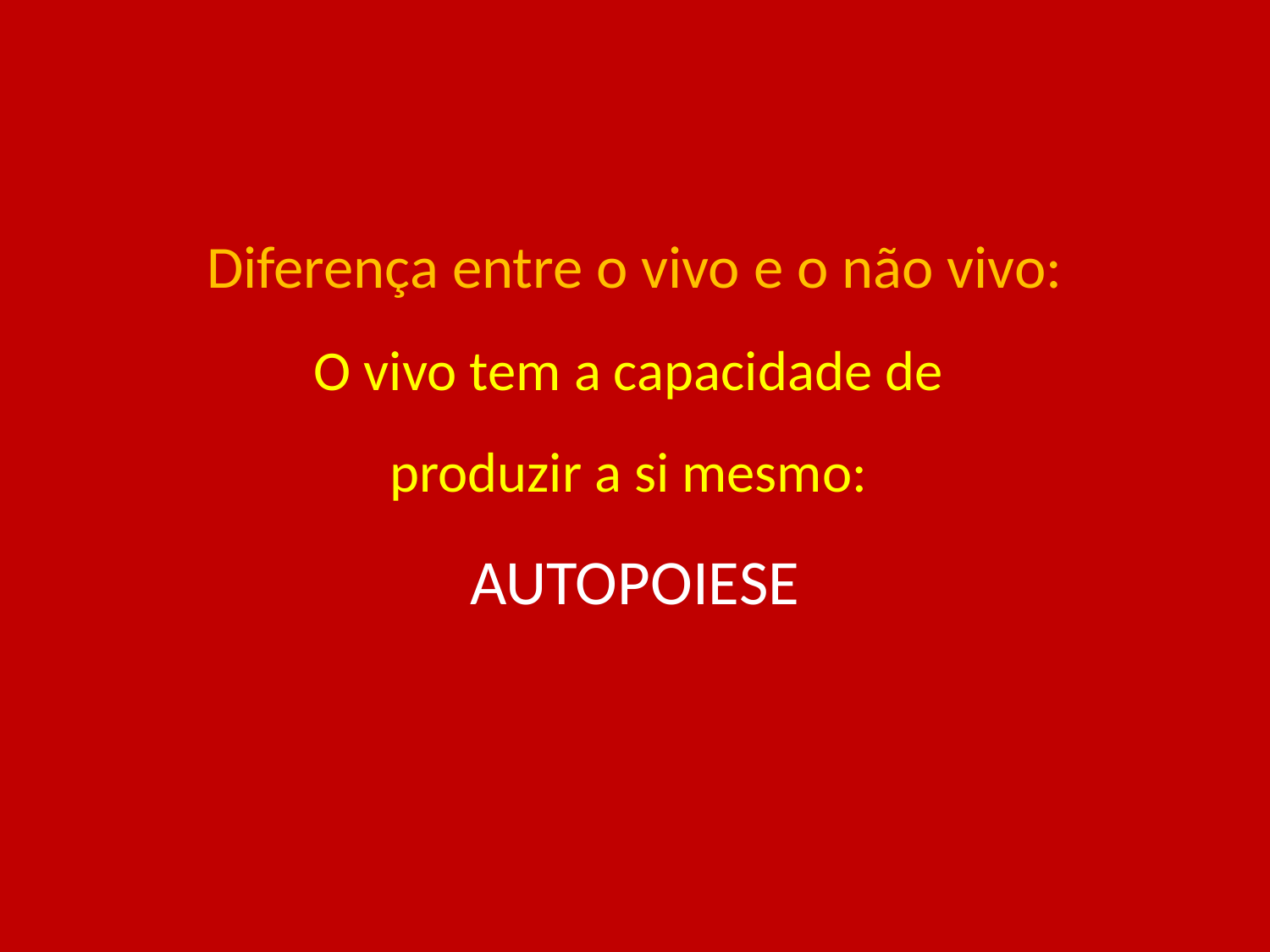

# Diferença entre o vivo e o não vivo: O vivo tem a capacidade de produzir a si mesmo: AUTOPOIESE